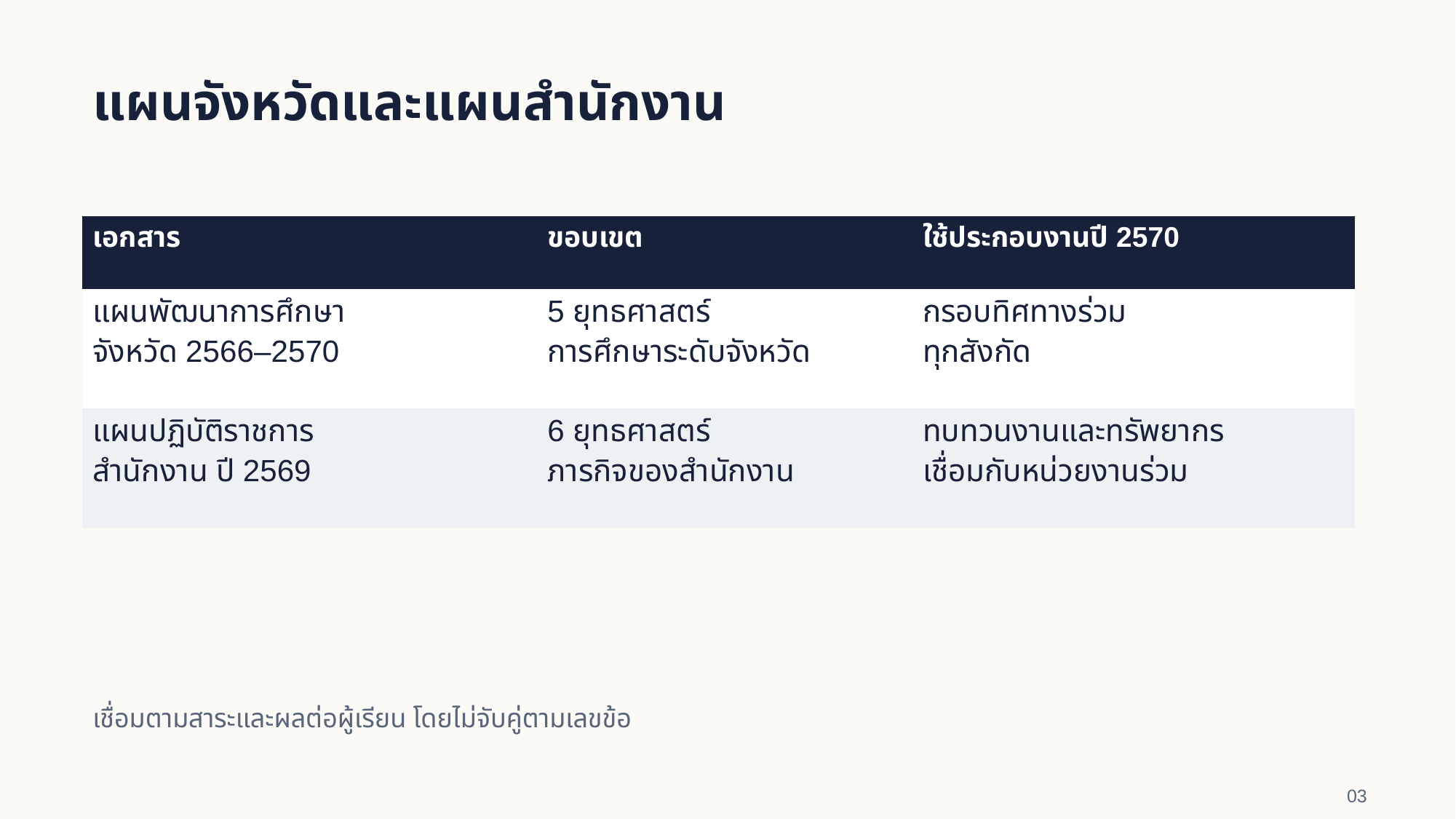

แผนจังหวัดและแผนสำนักงาน
| เอกสาร | ขอบเขต | ใช้ประกอบงานปี 2570 |
| --- | --- | --- |
| แผนพัฒนาการศึกษา จังหวัด 2566–2570 | 5 ยุทธศาสตร์ การศึกษาระดับจังหวัด | กรอบทิศทางร่วม ทุกสังกัด |
| แผนปฏิบัติราชการ สำนักงาน ปี 2569 | 6 ยุทธศาสตร์ ภารกิจของสำนักงาน | ทบทวนงานและทรัพยากร เชื่อมกับหน่วยงานร่วม |
เชื่อมตามสาระและผลต่อผู้เรียน โดยไม่จับคู่ตามเลขข้อ
03